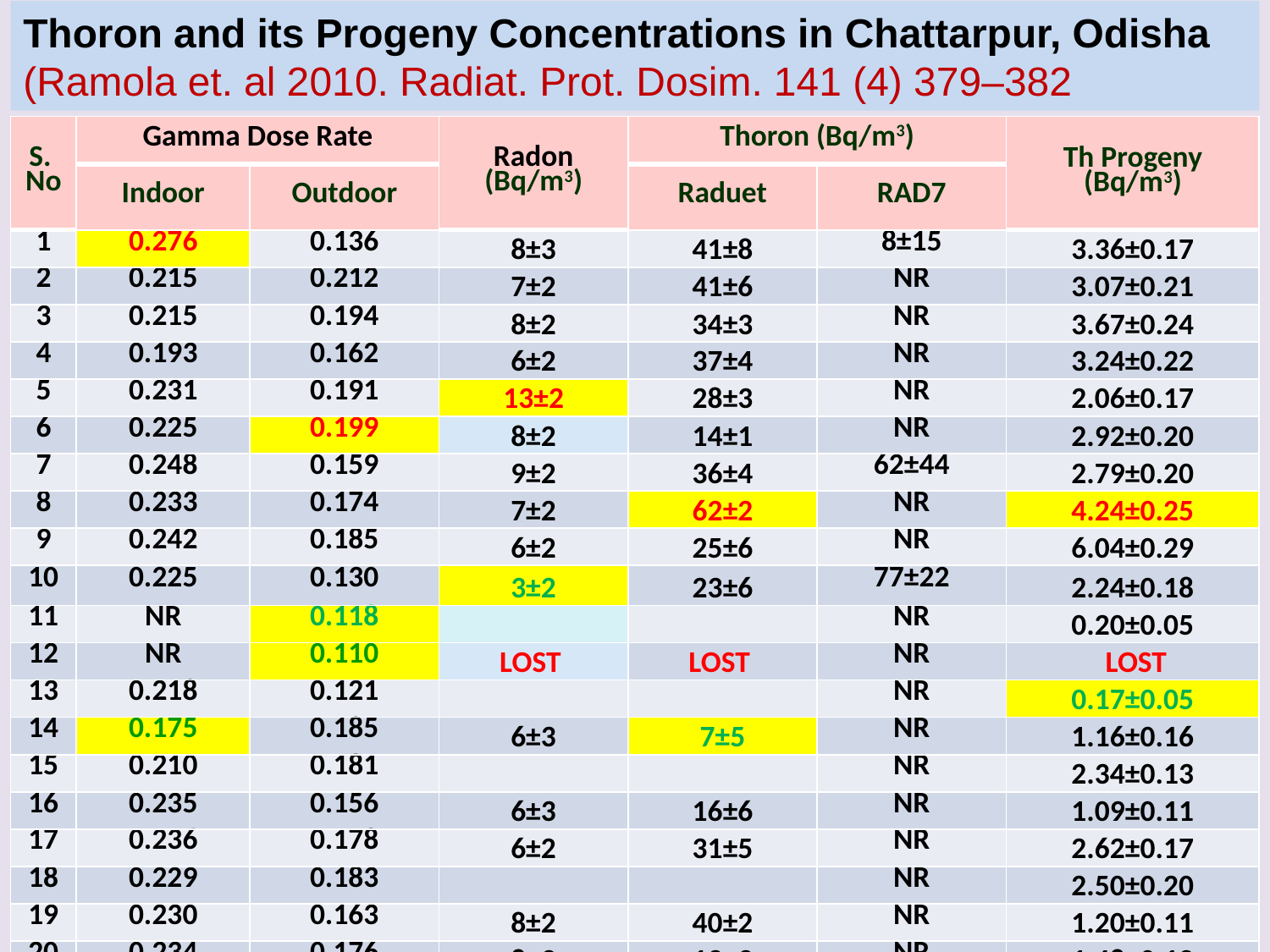

Thoron and its Progeny Concentrations in Chattarpur, Odisha
(Ramola et. al 2010. Radiat. Prot. Dosim. 141 (4) 379–382
| S. No | Gamma Dose Rate |  | Radon (Bq/m3) | Thoron (Bq/m3) |  | Th Progeny (Bq/m3) |
| --- | --- | --- | --- | --- | --- | --- |
|  | Indoor | Outdoor |  | Raduet | RAD7 |  |
| 1 | 0.276 | 0.136 | 8±3 | 41±8 | 8±15 | 3.36±0.17 |
| 2 | 0.215 | 0.212 | 7±2 | 41±6 | NR | 3.07±0.21 |
| 3 | 0.215 | 0.194 | 8±2 | 34±3 | NR | 3.67±0.24 |
| 4 | 0.193 | 0.162 | 6±2 | 37±4 | NR | 3.24±0.22 |
| 5 | 0.231 | 0.191 | 13±2 | 28±3 | NR | 2.06±0.17 |
| 6 | 0.225 | 0.199 | 8±2 | 14±1 | NR | 2.92±0.20 |
| 7 | 0.248 | 0.159 | 9±2 | 36±4 | 62±44 | 2.79±0.20 |
| 8 | 0.233 | 0.174 | 7±2 | 62±2 | NR | 4.24±0.25 |
| 9 | 0.242 | 0.185 | 6±2 | 25±6 | NR | 6.04±0.29 |
| 10 | 0.225 | 0.130 | 3±2 | 23±6 | 77±22 | 2.24±0.18 |
| 11 | NR | 0.118 |  |  | NR | 0.20±0.05 |
| 12 | NR | 0.110 | LOST | LOST | NR | LOST |
| 13 | 0.218 | 0.121 |  |  | NR | 0.17±0.05 |
| 14 | 0.175 | 0.185 | 6±3 | 7±5 | NR | 1.16±0.16 |
| 15 | 0.210 | 0.181 |  |  | NR | 2.34±0.13 |
| 16 | 0.235 | 0.156 | 6±3 | 16±6 | NR | 1.09±0.11 |
| 17 | 0.236 | 0.178 | 6±2 | 31±5 | NR | 2.62±0.17 |
| 18 | 0.229 | 0.183 |  |  | NR | 2.50±0.20 |
| 19 | 0.230 | 0.163 | 8±2 | 40±2 | NR | 1.20±0.11 |
| 20 | 0.234 | 0.176 | 8±3 | 13±3 | NR | 1.48±0.12 |